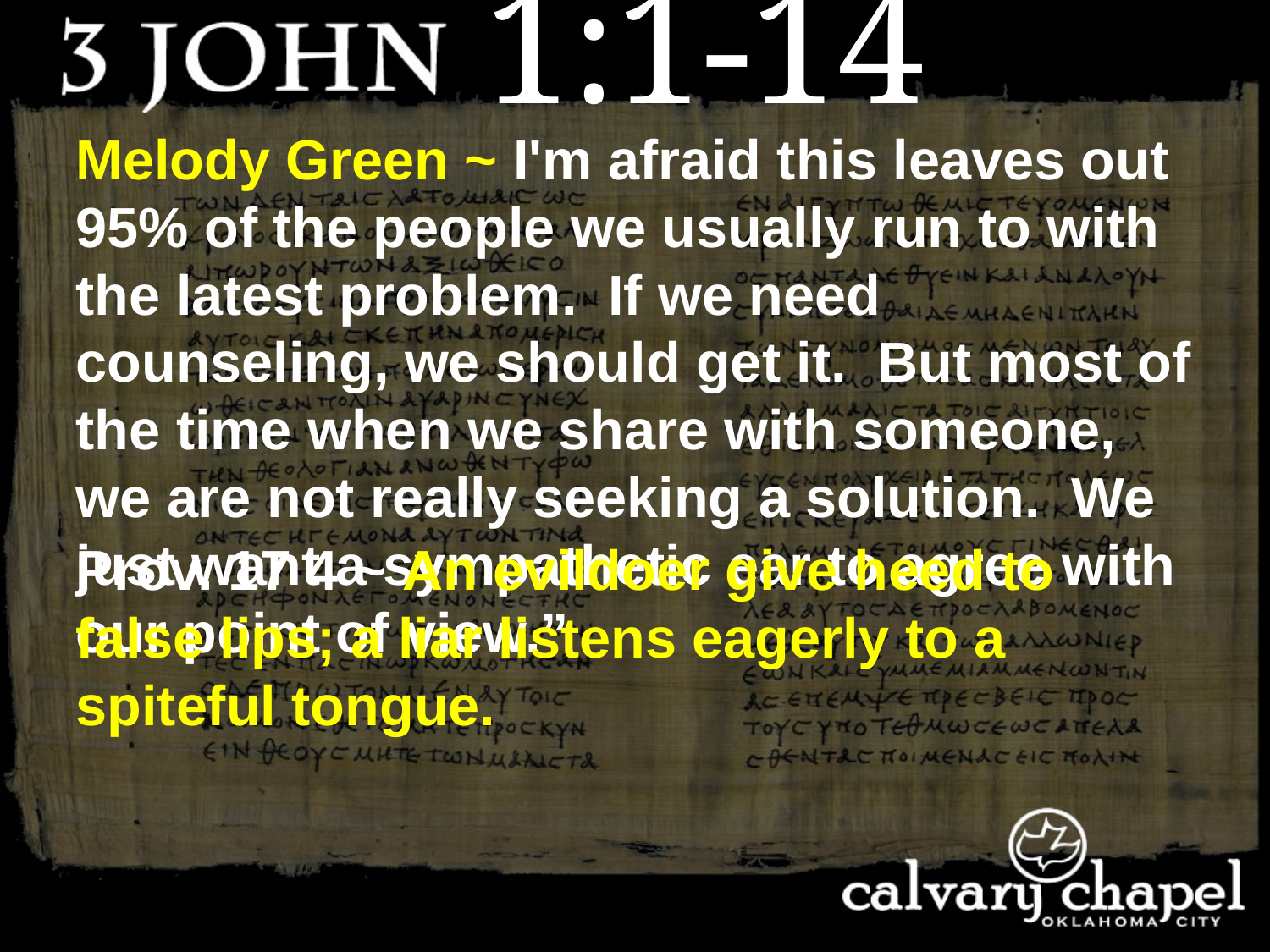

1:1-14
Melody Green ~ I'm afraid this leaves out 95% of the people we usually run to with the latest problem.  If we need counseling, we should get it.  But most of the time when we share with someone, we are not really seeking a solution.  We just want a sympathetic ear to agree with our point of view.”
Prov. 17 4 ~ An evildoer give heed to false lips; a liar listens eagerly to a spiteful tongue.